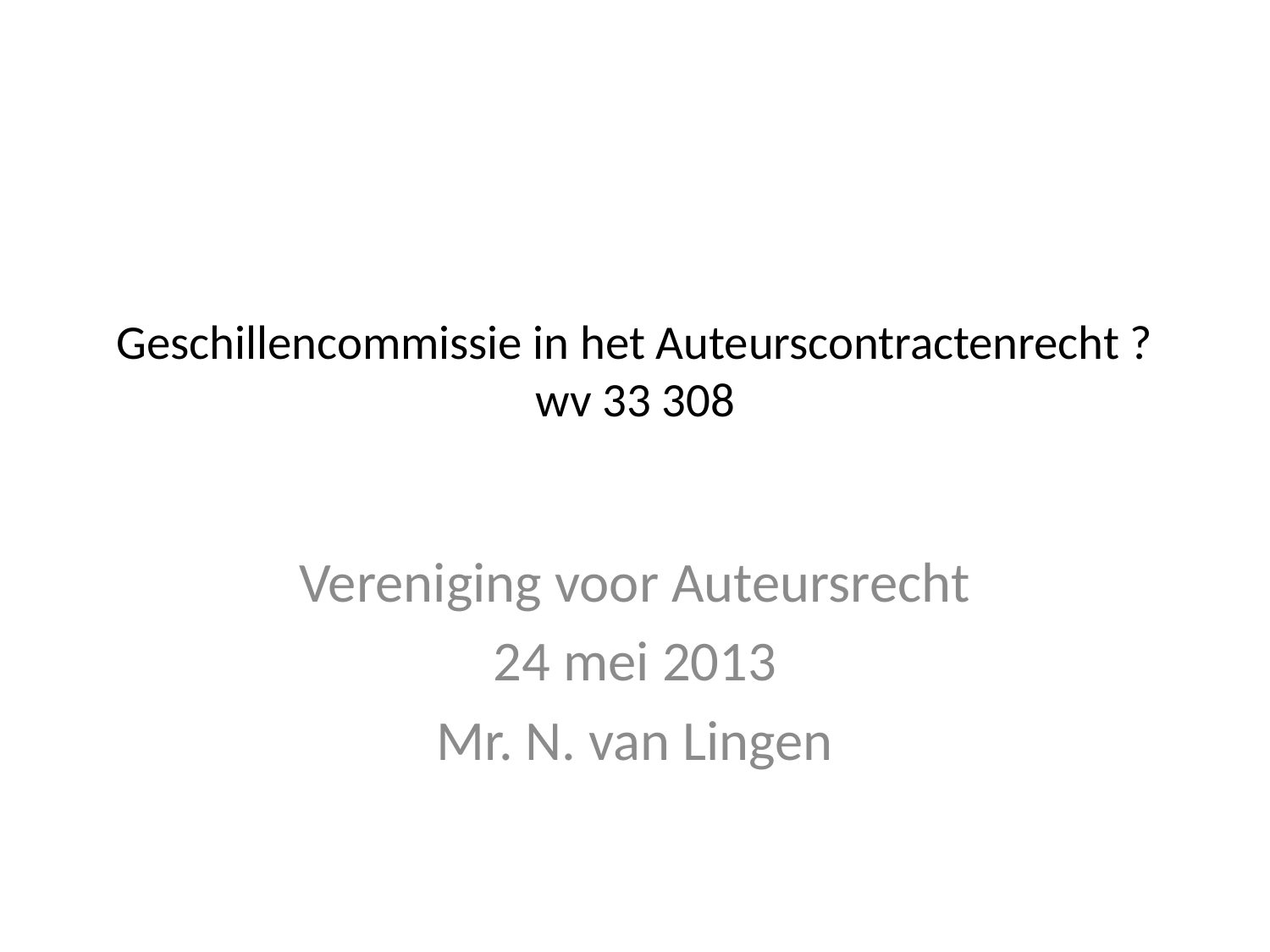

# Geschillencommissie in het Auteurscontractenrecht ? wv 33 308
Vereniging voor Auteursrecht
24 mei 2013
Mr. N. van Lingen